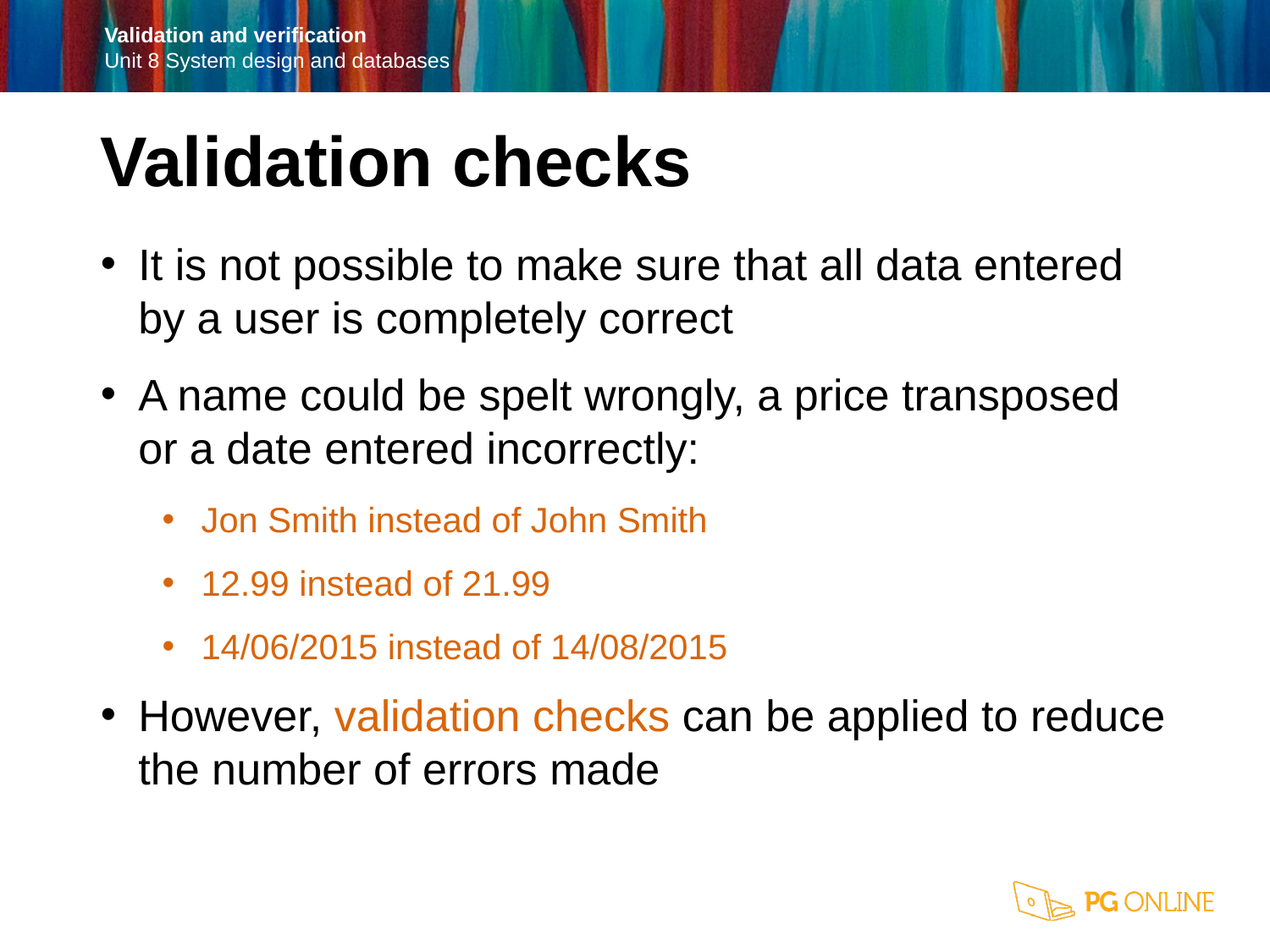

Validation checks
It is not possible to make sure that all data entered by a user is completely correct
A name could be spelt wrongly, a price transposed or a date entered incorrectly:
Jon Smith instead of John Smith
12.99 instead of 21.99
14/06/2015 instead of 14/08/2015
However, validation checks can be applied to reduce the number of errors made